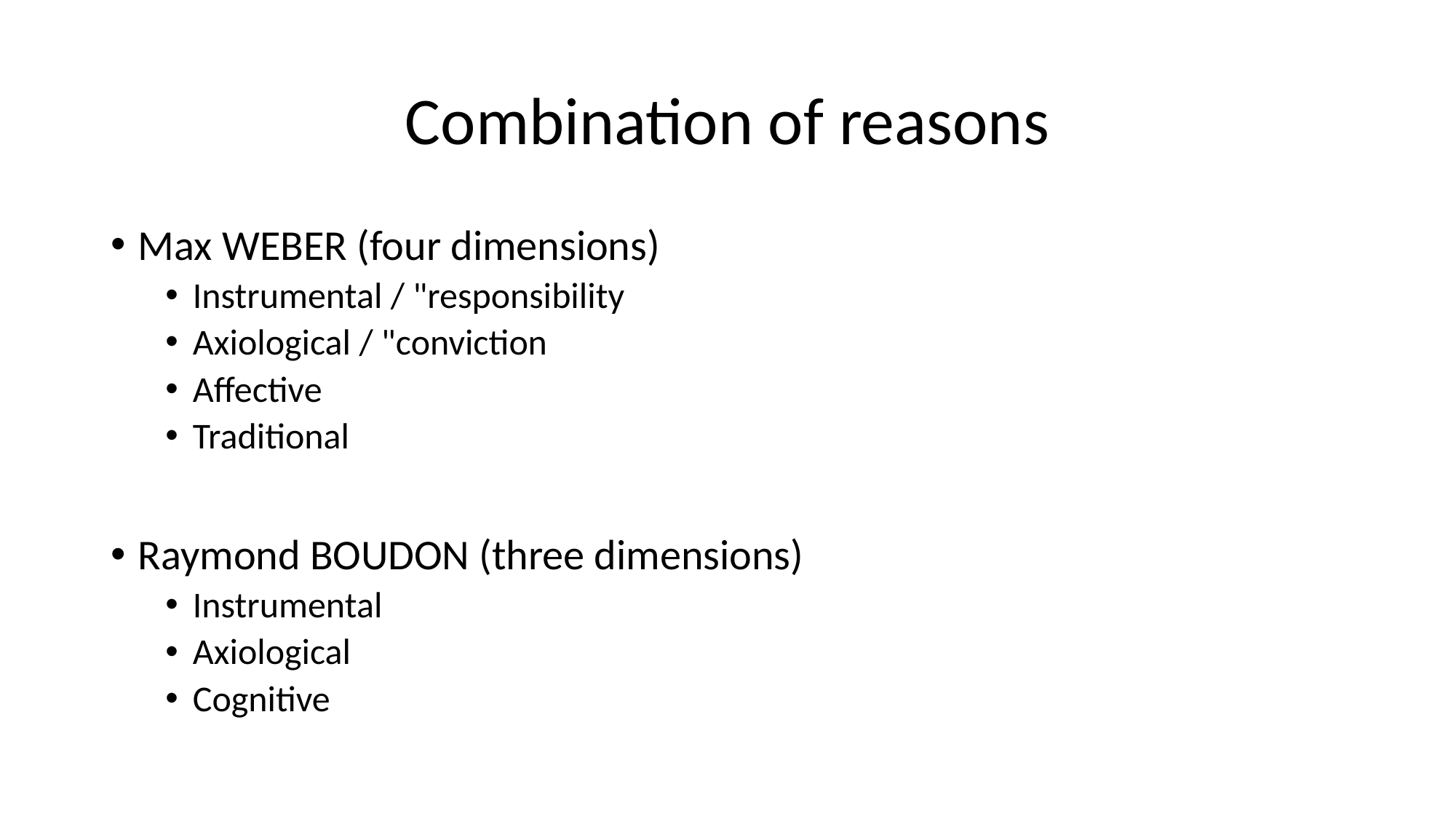

# Combination of reasons
Max WEBER (four dimensions)
Instrumental / "responsibility
Axiological / "conviction
Affective
Traditional

Raymond BOUDON (three dimensions)
Instrumental
Axiological
Cognitive